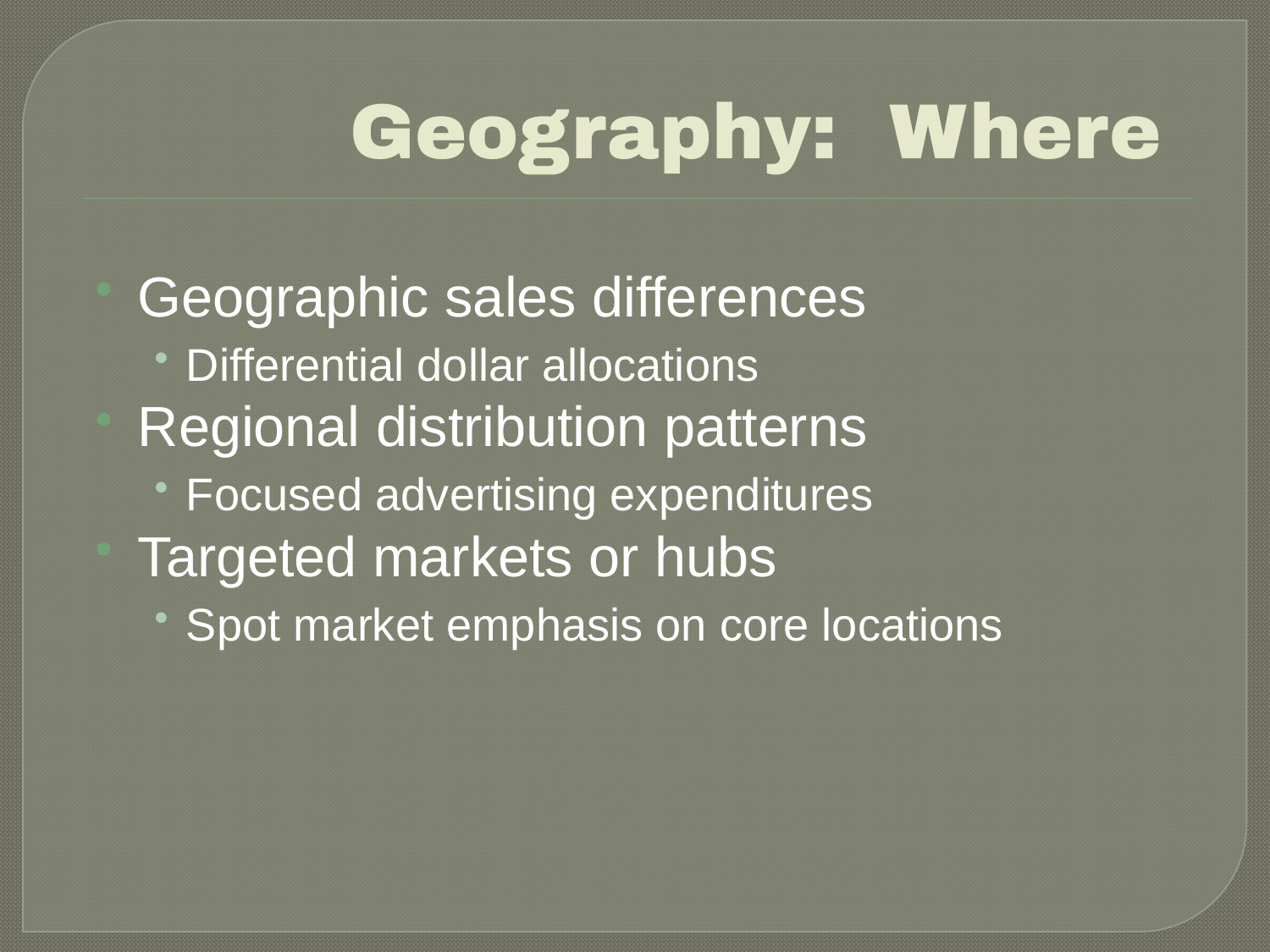

# Geography:  Where
Geographic sales differences
Differential dollar allocations
Regional distribution patterns
Focused advertising expenditures
Targeted markets or hubs
Spot market emphasis on core locations